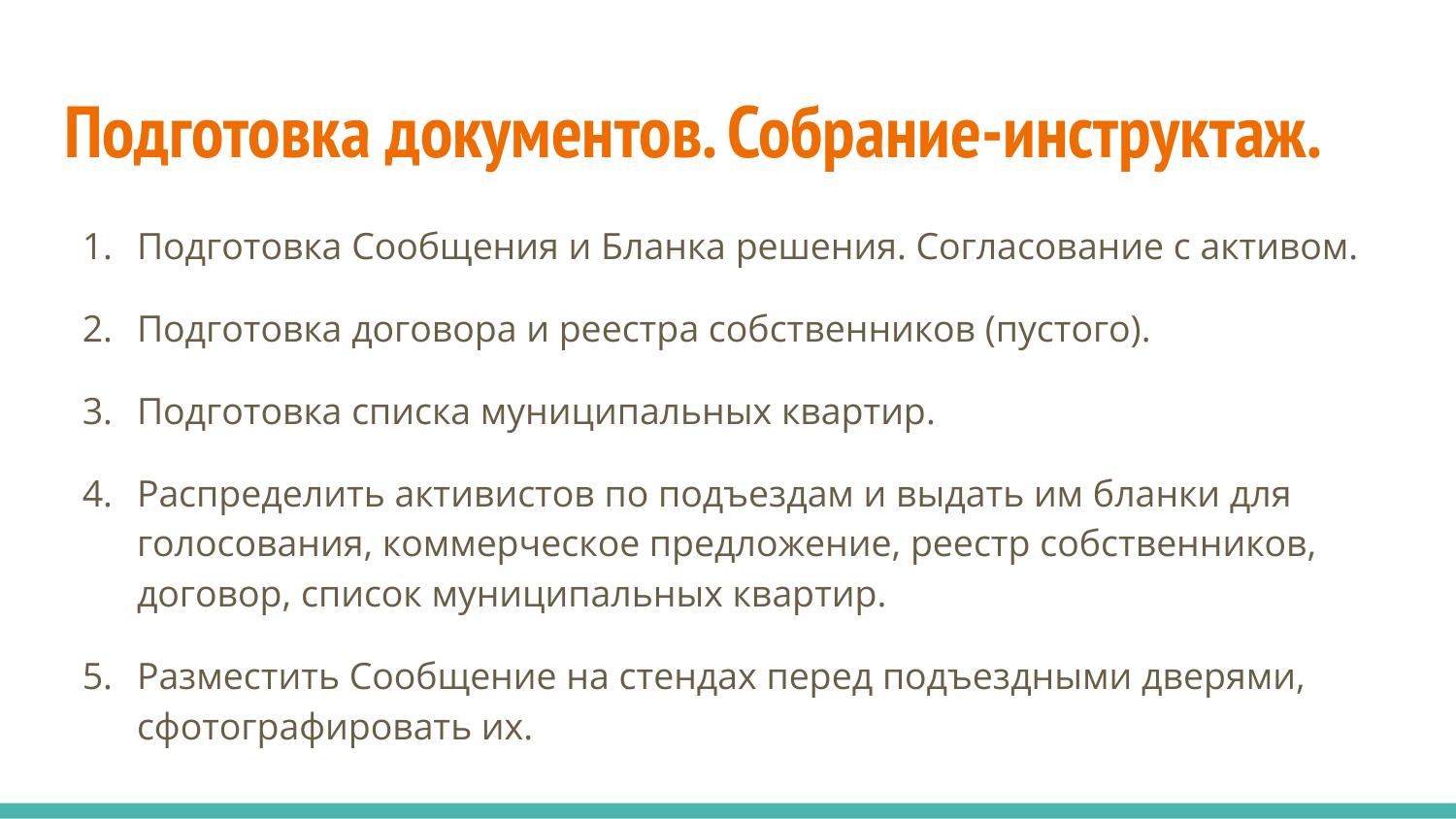

# Подготовка документов. Собрание-инструктаж.
Подготовка Сообщения и Бланка решения. Согласование с активом.
Подготовка договора и реестра собственников (пустого).
Подготовка списка муниципальных квартир.
Распределить активистов по подъездам и выдать им бланки для голосования, коммерческое предложение, реестр собственников, договор, список муниципальных квартир.
Разместить Сообщение на стендах перед подъездными дверями, сфотографировать их.